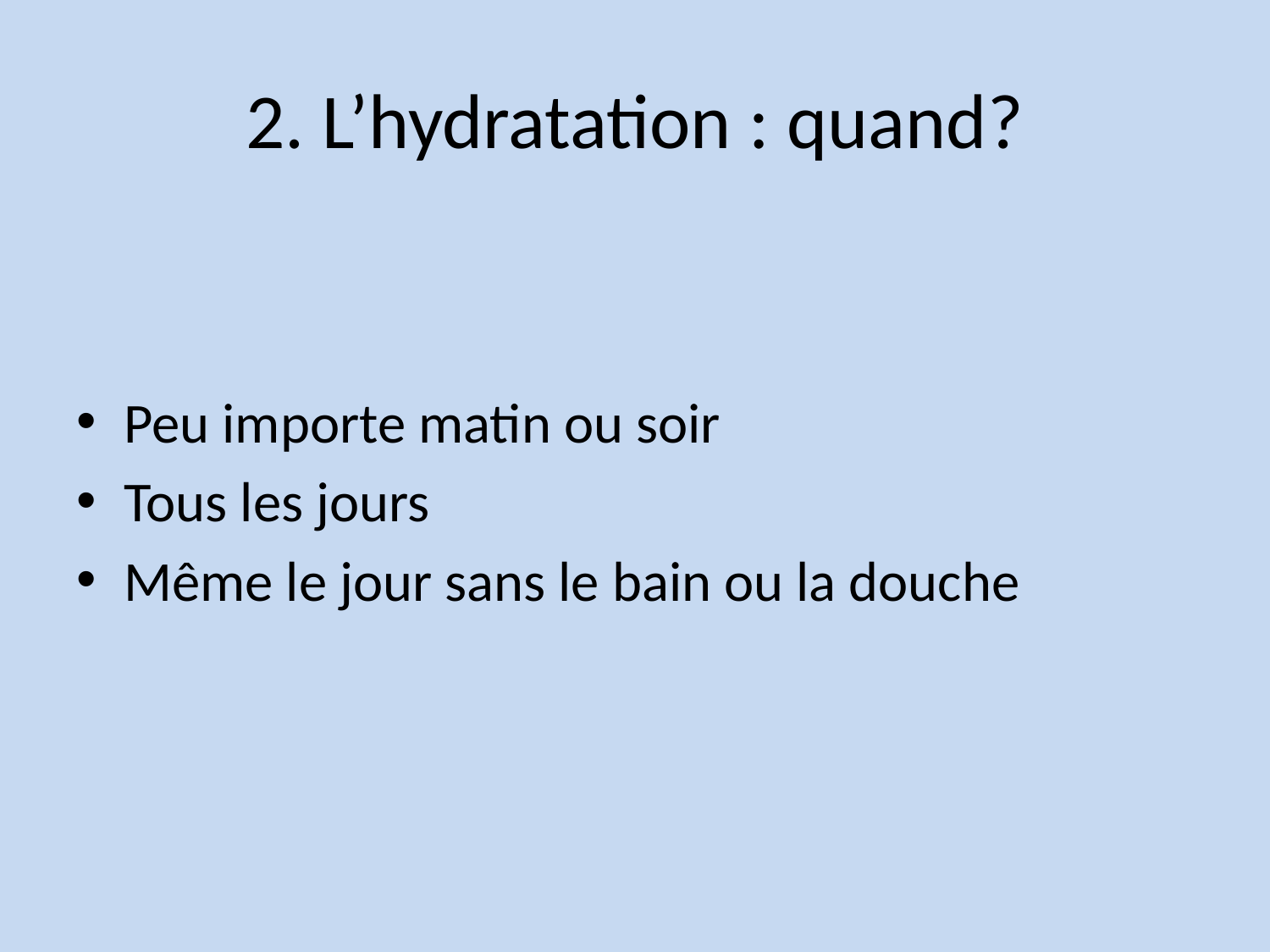

# 2. L’hydratation : quand?

Peu importe matin ou soir
Tous les jours
Même le jour sans le bain ou la douche